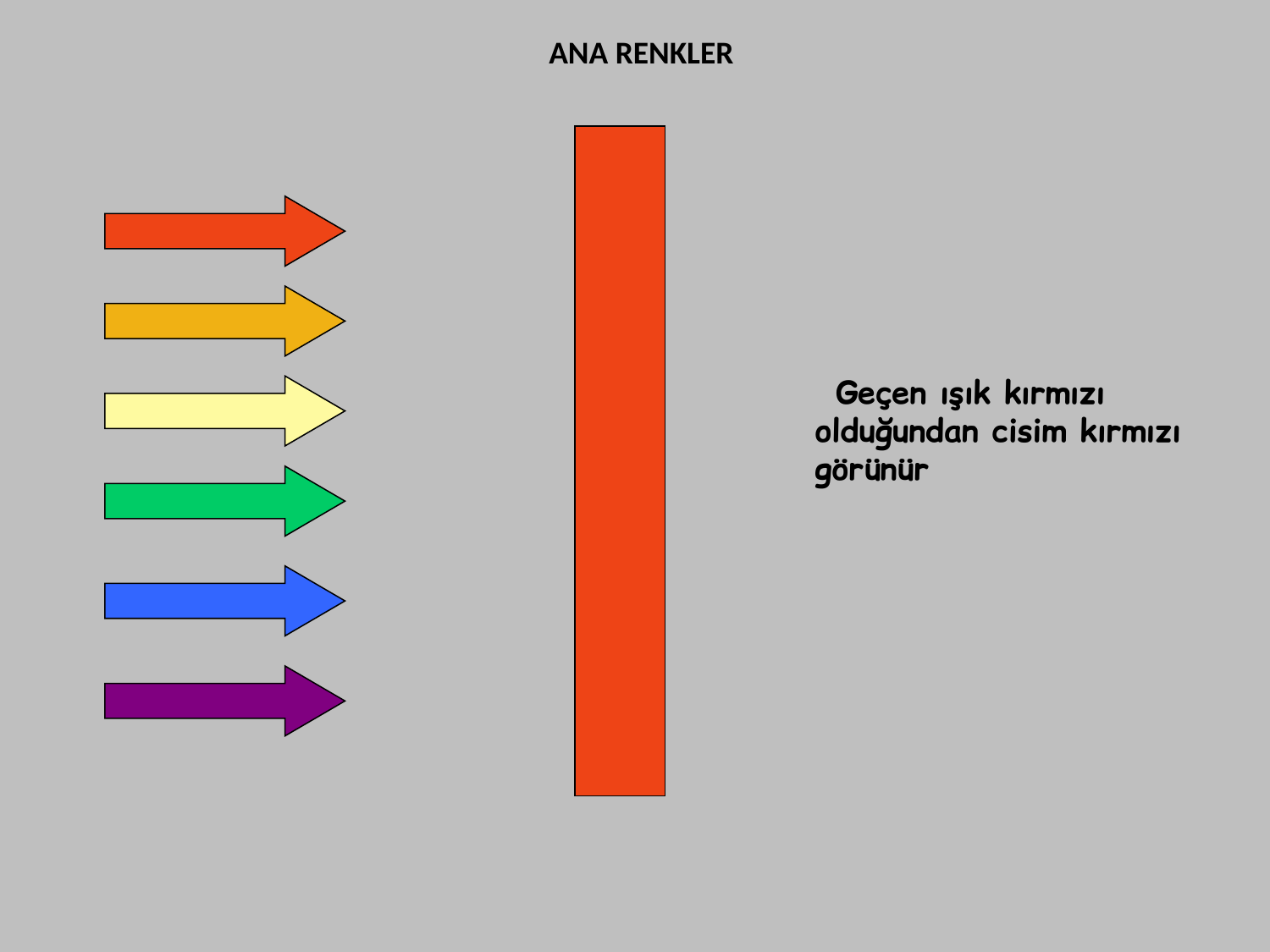

ANA RENKLER

     Geçen ışık kırmızı olduğundan cisim kırmızı  görünür